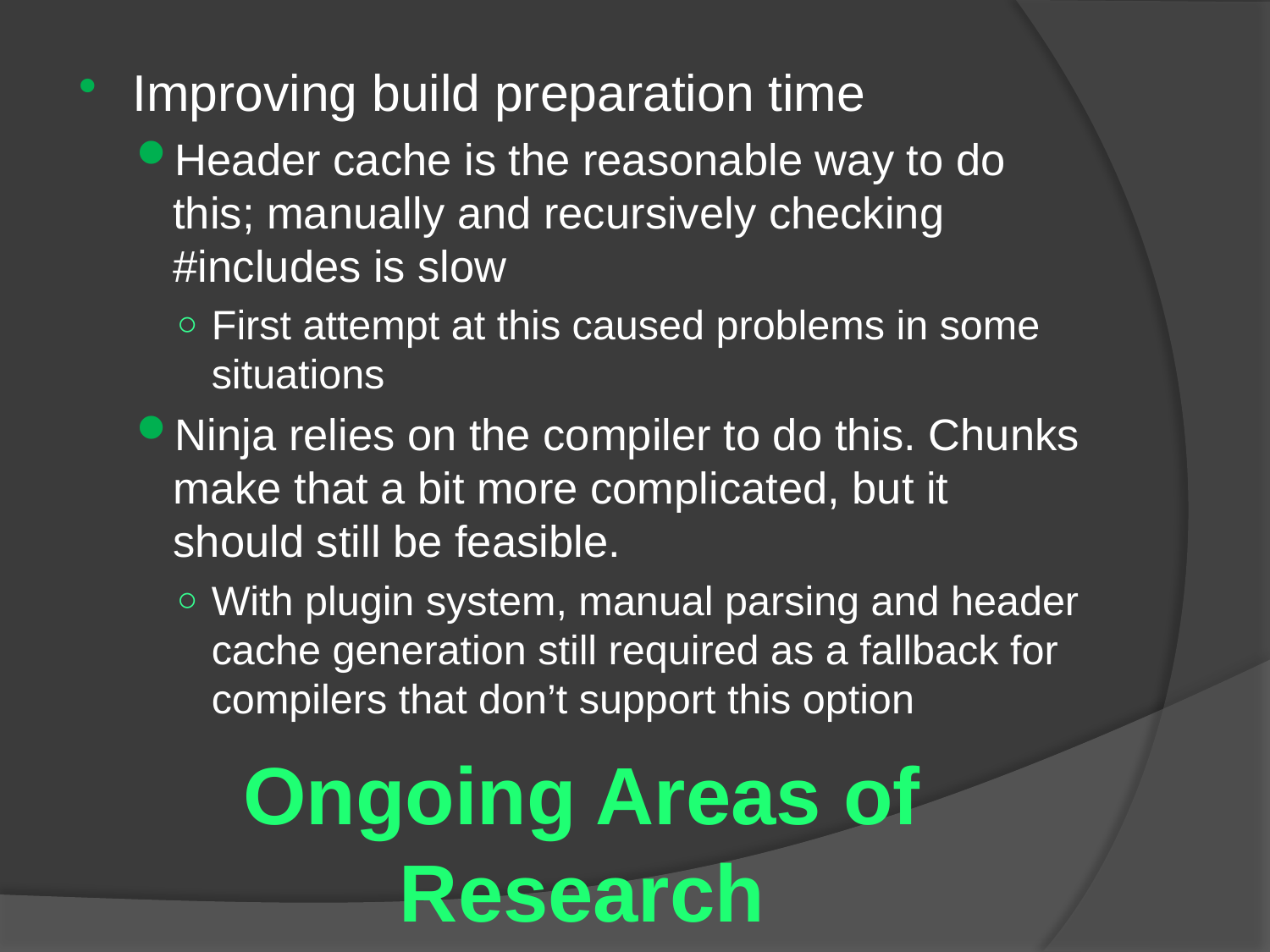

Improving build preparation time
Header cache is the reasonable way to do this; manually and recursively checking #includes is slow
First attempt at this caused problems in some situations
Ninja relies on the compiler to do this. Chunks make that a bit more complicated, but it should still be feasible.
With plugin system, manual parsing and header cache generation still required as a fallback for compilers that don’t support this option
# Ongoing Areas of Research